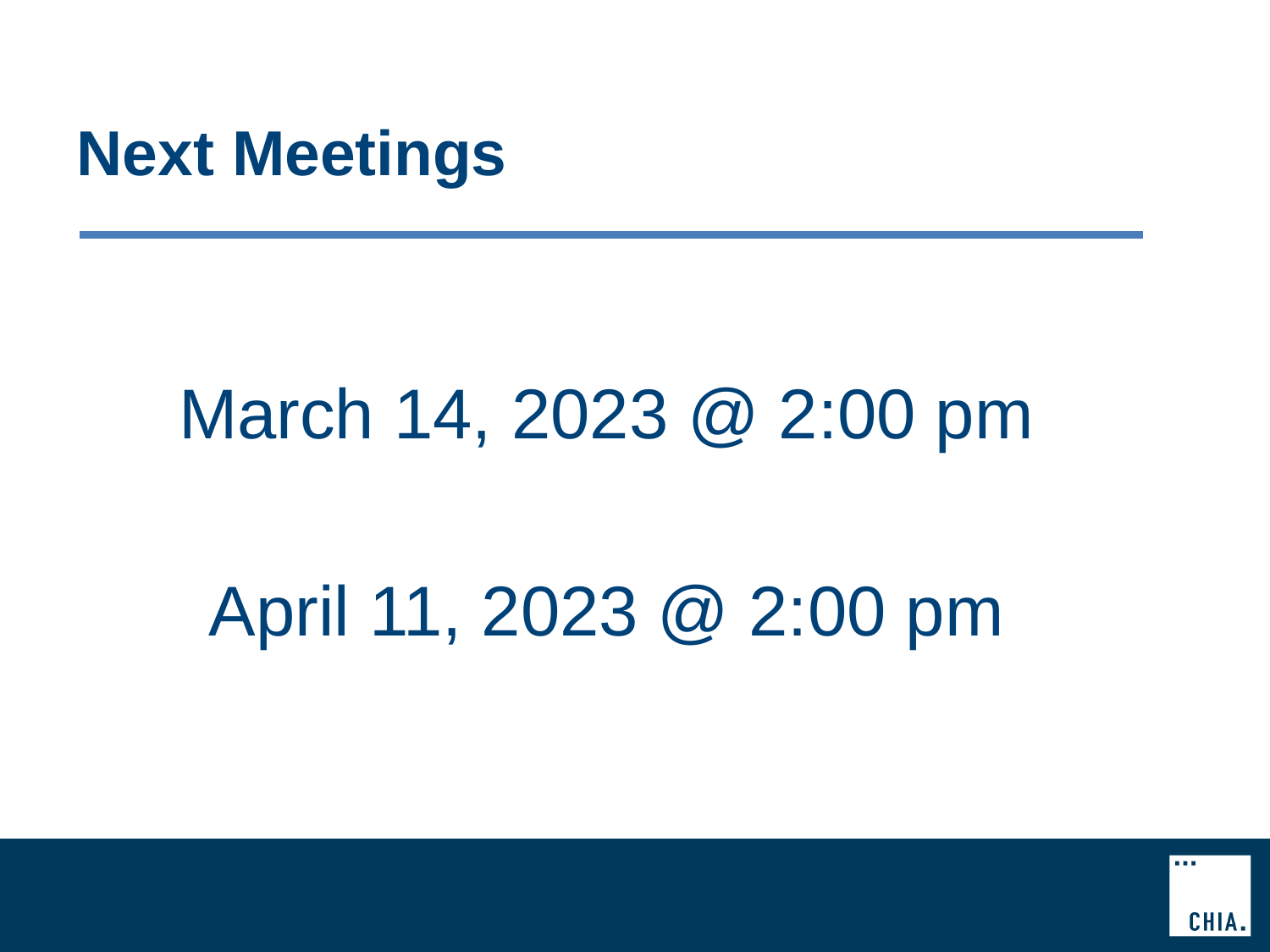

# Next Meetings

March 14, 2023 @ 2:00 pm

April 11, 2023 @ 2:00 pm